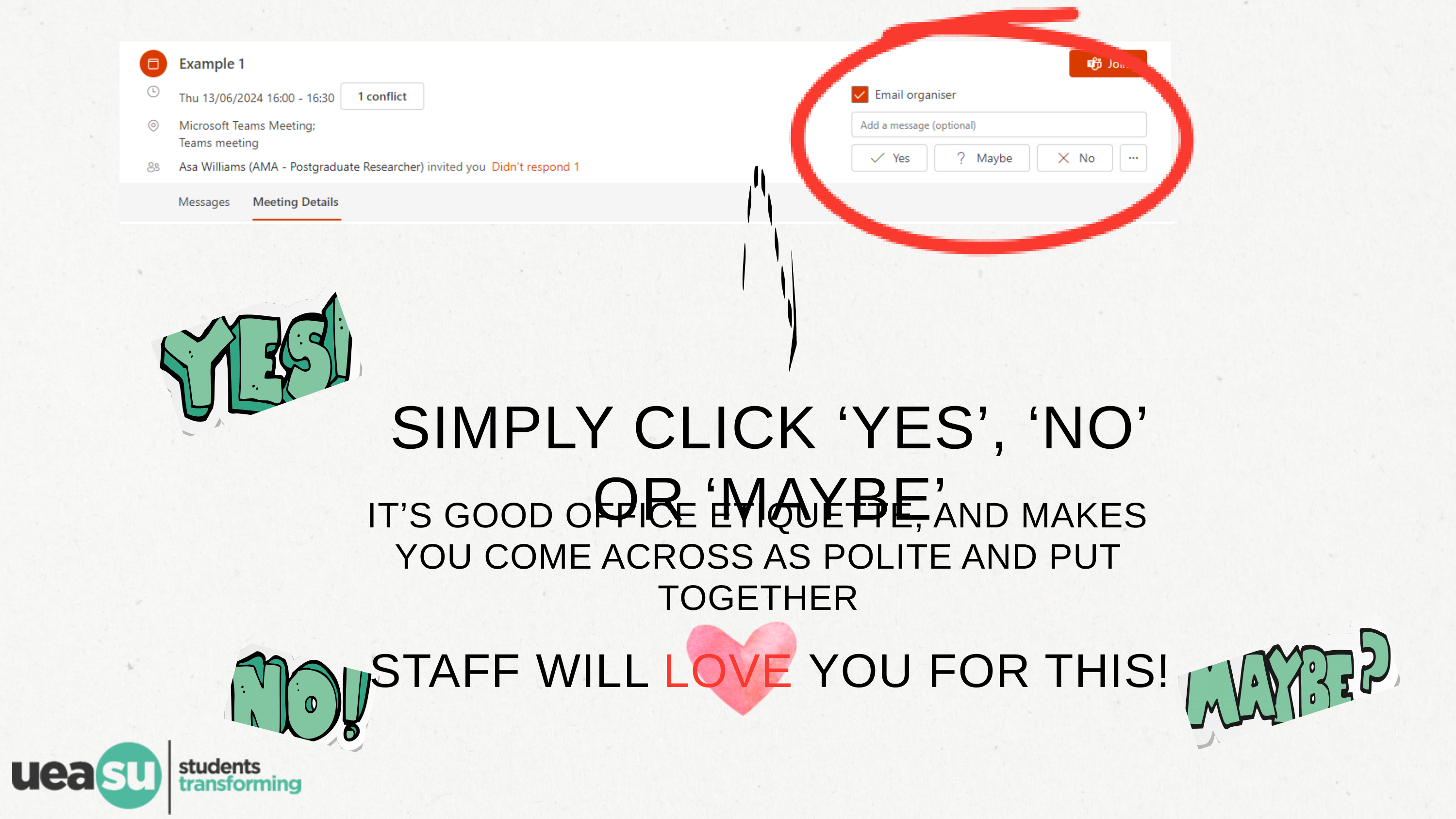

SIMPLY CLICK ‘YES’, ‘NO’ OR ‘MAYBE’
IT’S GOOD OFFICE ETIQUETTE, AND MAKES YOU COME ACROSS AS POLITE AND PUT TOGETHER

STAFF WILL LOVE YOU FOR THIS!